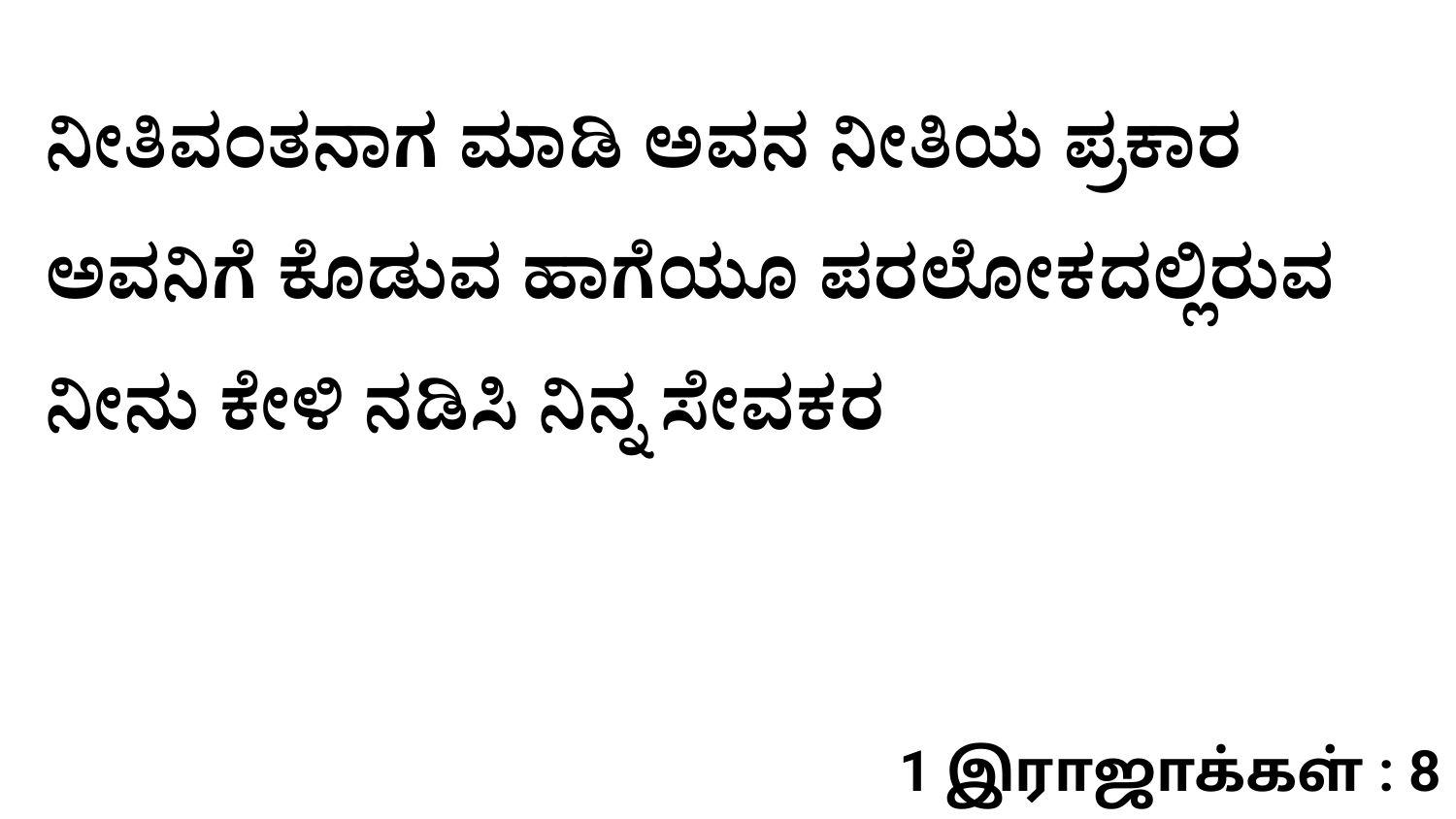

ನೀತಿವಂತನಾಗ ಮಾಡಿ ಅವನ ನೀತಿಯ ಪ್ರಕಾರ ಅವನಿಗೆ ಕೊಡುವ ಹಾಗೆಯೂ ಪರಲೋಕದಲ್ಲಿರುವ ನೀನು ಕೇಳಿ ನಡಿಸಿ ನಿನ್ನ ಸೇವಕರ
1 இராஜாக்கள் : 8